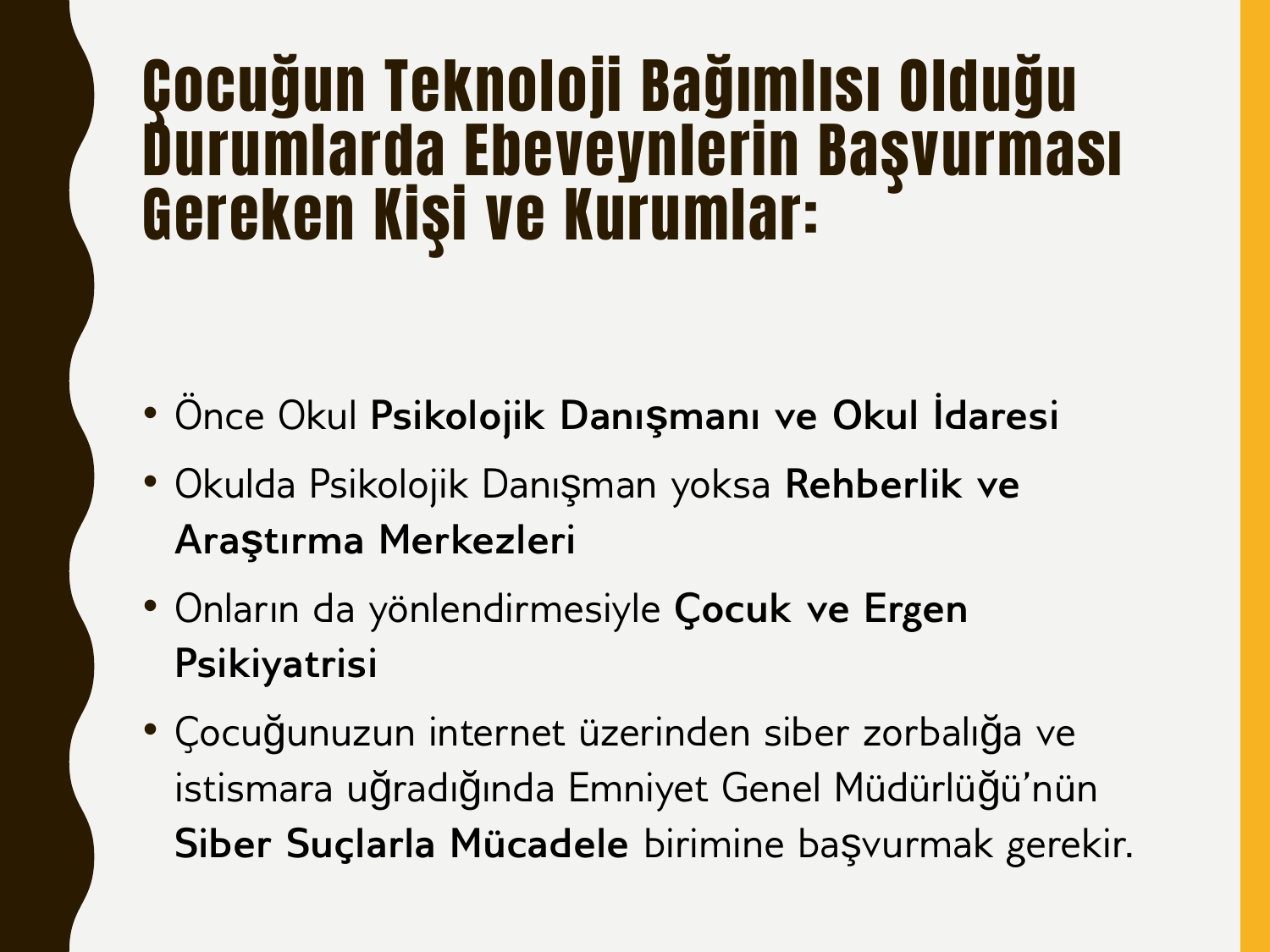

# Çocuğun Teknoloji Bağımlısı Olduğu Durumlarda Ebeveynlerin Başvurması Gereken Kişi ve Kurumlar:
Önce Okul Psikolojik Danışmanı ve Okul İdaresi
Okulda Psikolojik Danışman yoksa Rehberlik ve Araştırma Merkezleri
Onların da yönlendirmesiyle Çocuk ve Ergen Psikiyatrisi
Çocuğunuzun internet üzerinden siber zorbalığa ve istismara uğradığında Emniyet Genel Müdürlüğü’nün Siber Suçlarla Mücadele birimine başvurmak gerekir.